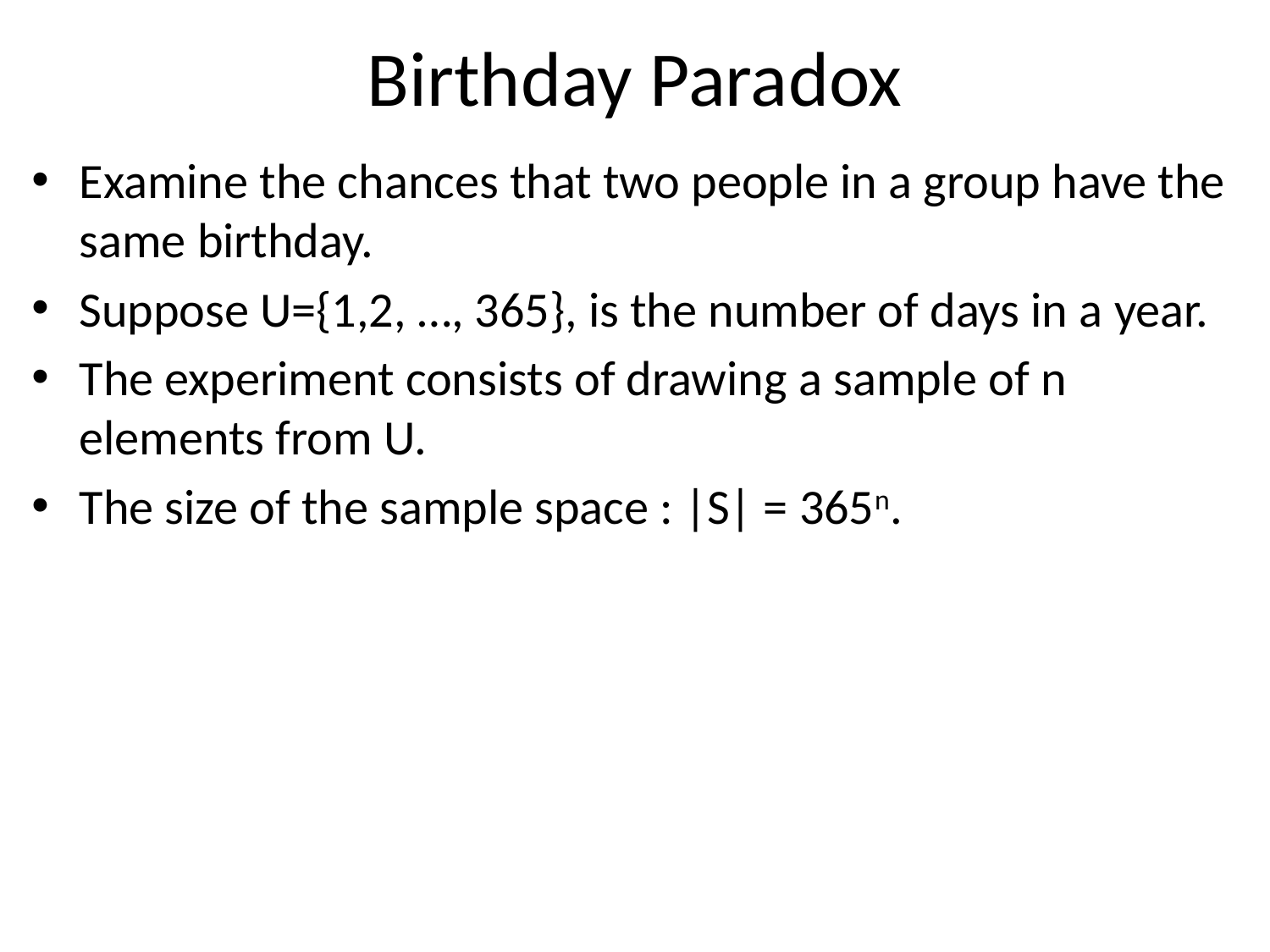

# Birthday Paradox
Examine the chances that two people in a group have the same birthday.
Suppose U={1,2, …, 365}, is the number of days in a year.
The experiment consists of drawing a sample of n elements from U.
The size of the sample space : |S| = 365n.